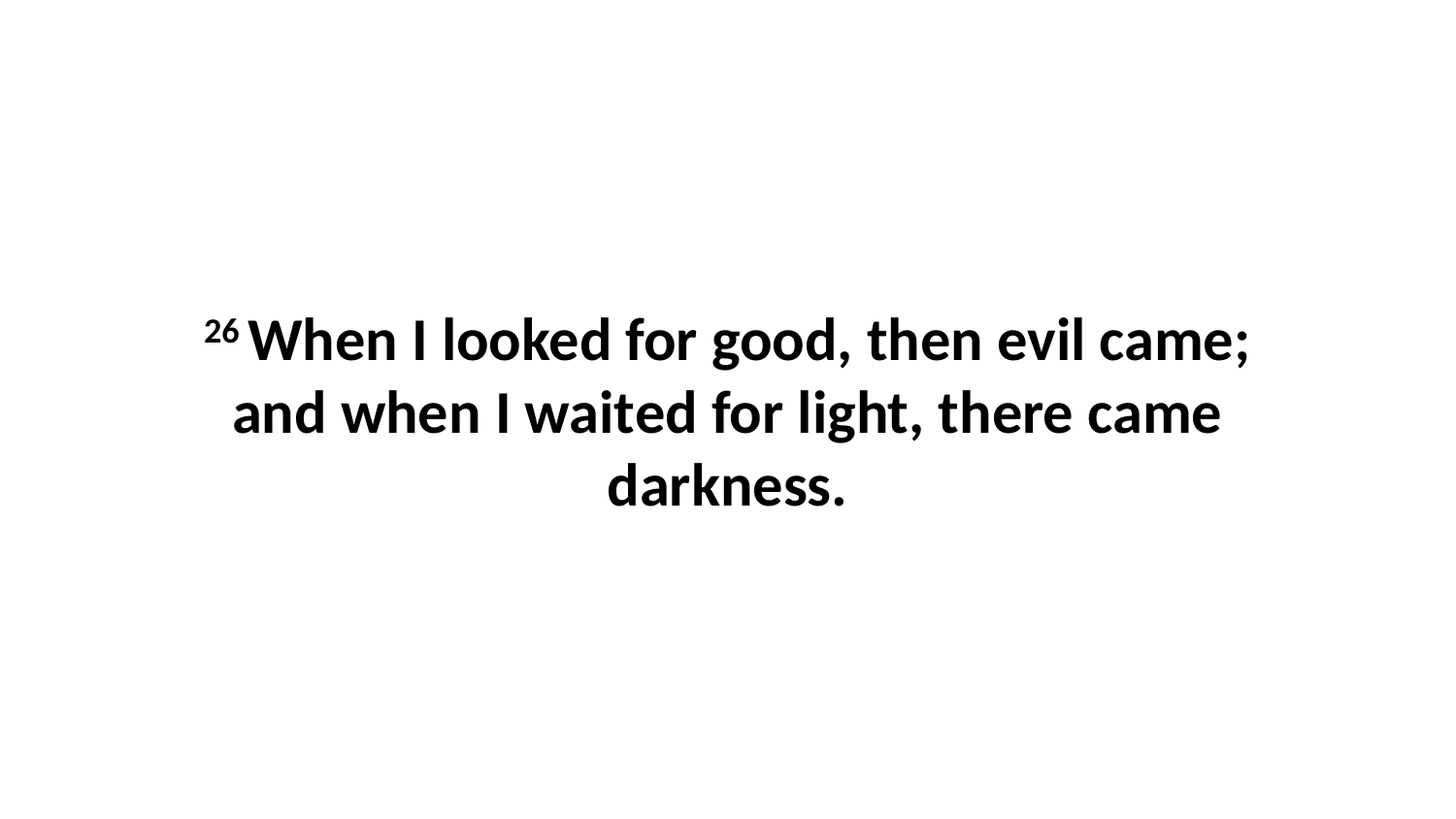

26 When I looked for good, then evil came; and when I waited for light, there came darkness.